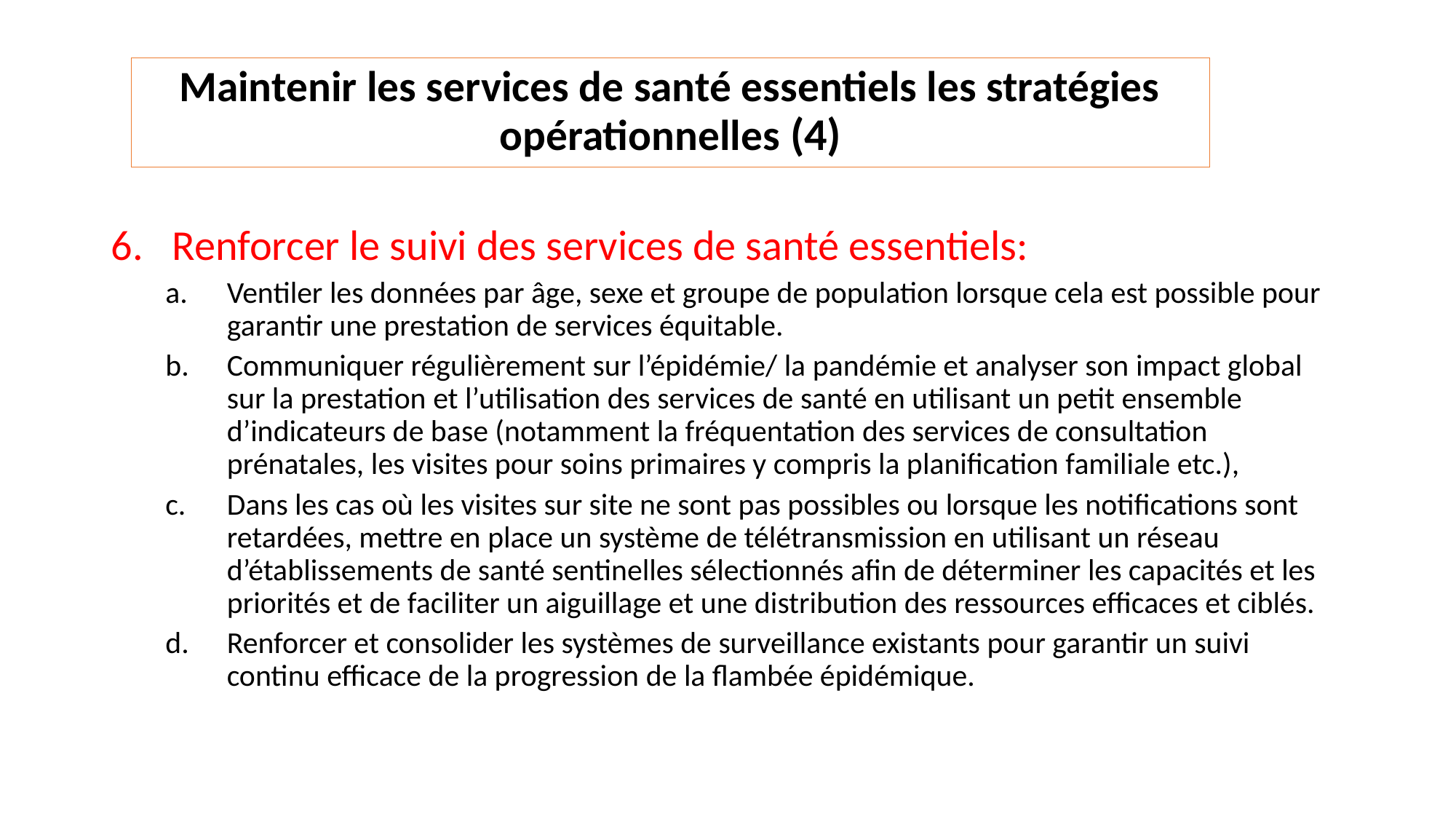

# Maintenir les services de santé essentiels les stratégies opérationnelles (4)
Renforcer le suivi des services de santé essentiels:
Ventiler les données par âge, sexe et groupe de population lorsque cela est possible pour garantir une prestation de services équitable.
Communiquer régulièrement sur l’épidémie/ la pandémie et analyser son impact global sur la prestation et l’utilisation des services de santé en utilisant un petit ensemble d’indicateurs de base (notamment la fréquentation des services de consultation prénatales, les visites pour soins primaires y compris la planification familiale etc.),
Dans les cas où les visites sur site ne sont pas possibles ou lorsque les notifications sont retardées, mettre en place un système de télétransmission en utilisant un réseau d’établissements de santé sentinelles sélectionnés afin de déterminer les capacités et les priorités et de faciliter un aiguillage et une distribution des ressources efficaces et ciblés.
Renforcer et consolider les systèmes de surveillance existants pour garantir un suivi continu efficace de la progression de la flambée épidémique.